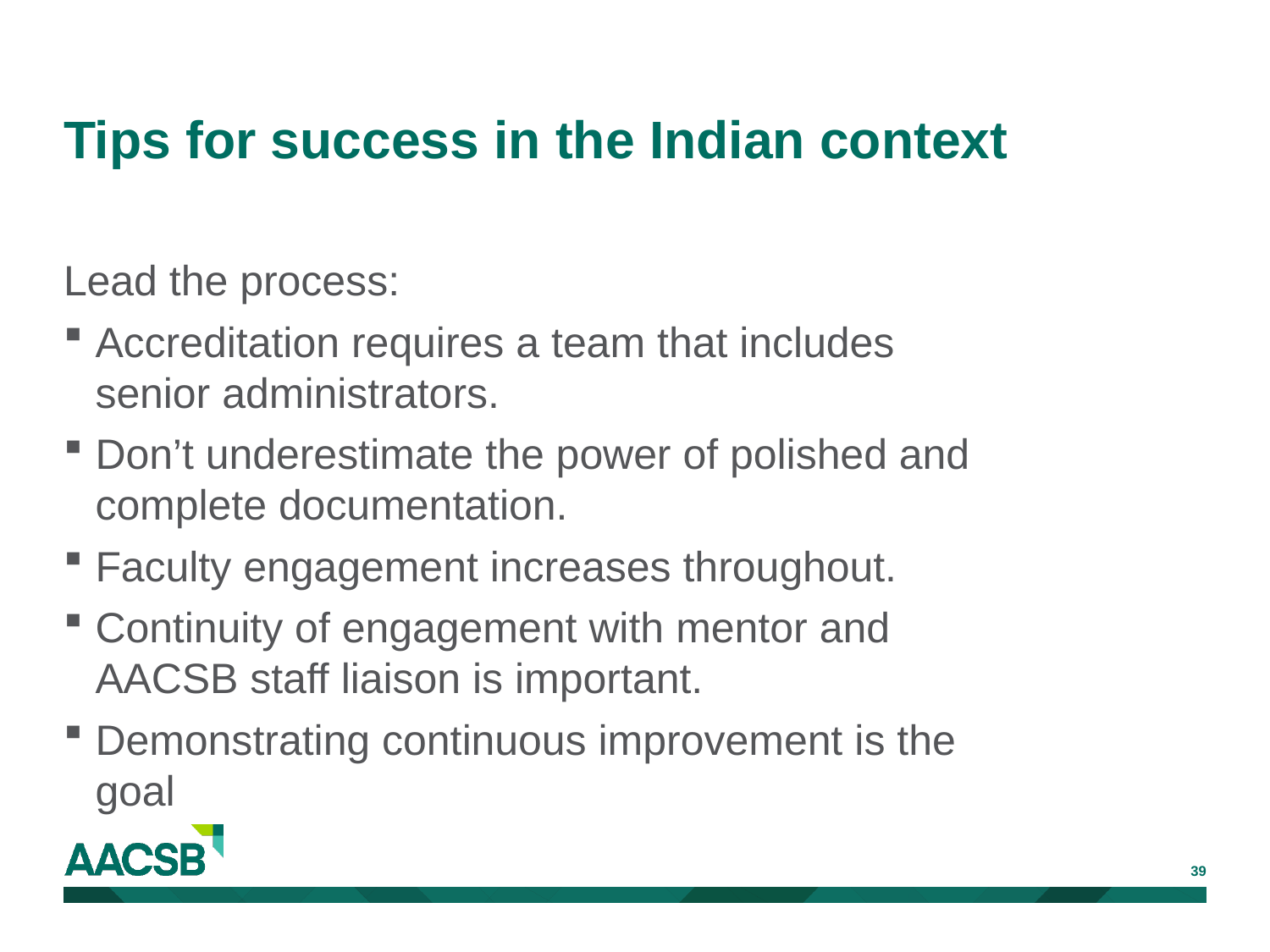

# Tips for success in the Indian context
Lead the process:
Accreditation requires a team that includes senior administrators.
Don’t underestimate the power of polished and complete documentation.
Faculty engagement increases throughout.
Continuity of engagement with mentor and AACSB staff liaison is important.
Demonstrating continuous improvement is the goal

39